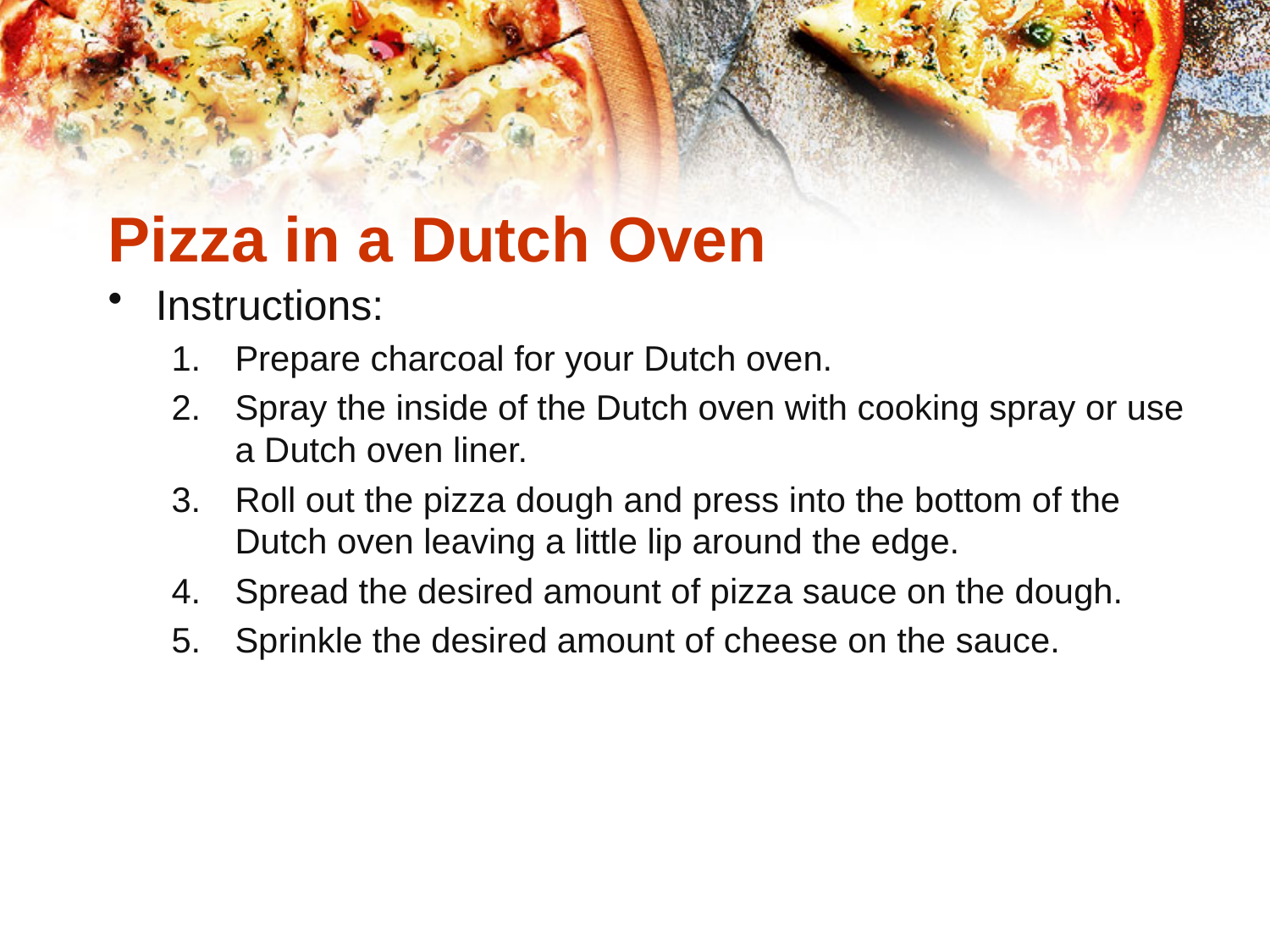

Pizza in a Dutch Oven
Instructions:
Prepare charcoal for your Dutch oven.
Spray the inside of the Dutch oven with cooking spray or use a Dutch oven liner.
Roll out the pizza dough and press into the bottom of the Dutch oven leaving a little lip around the edge.
Spread the desired amount of pizza sauce on the dough.
Sprinkle the desired amount of cheese on the sauce.